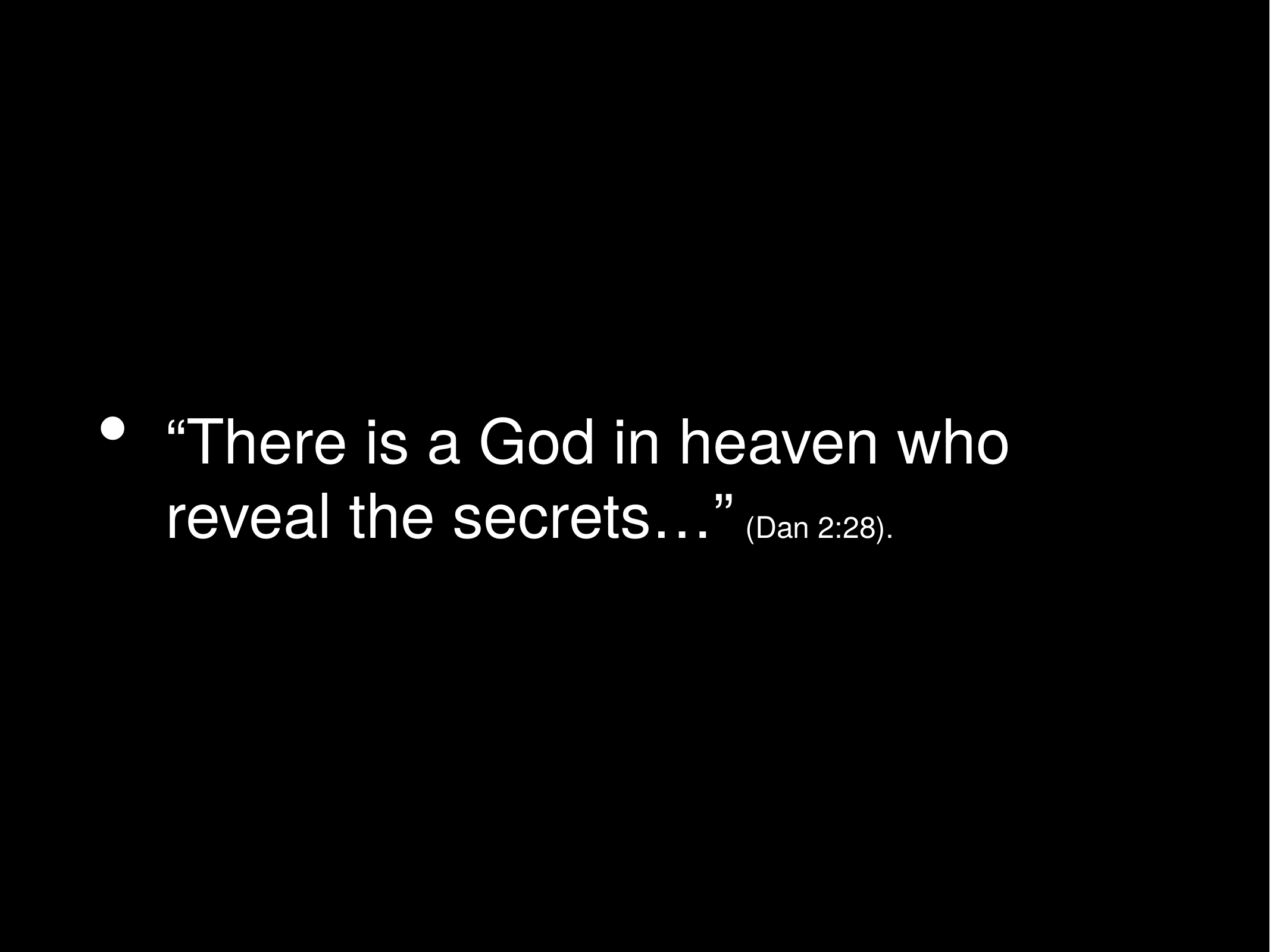

“There is a God in heaven who reveal the secrets…” (Dan 2:28).